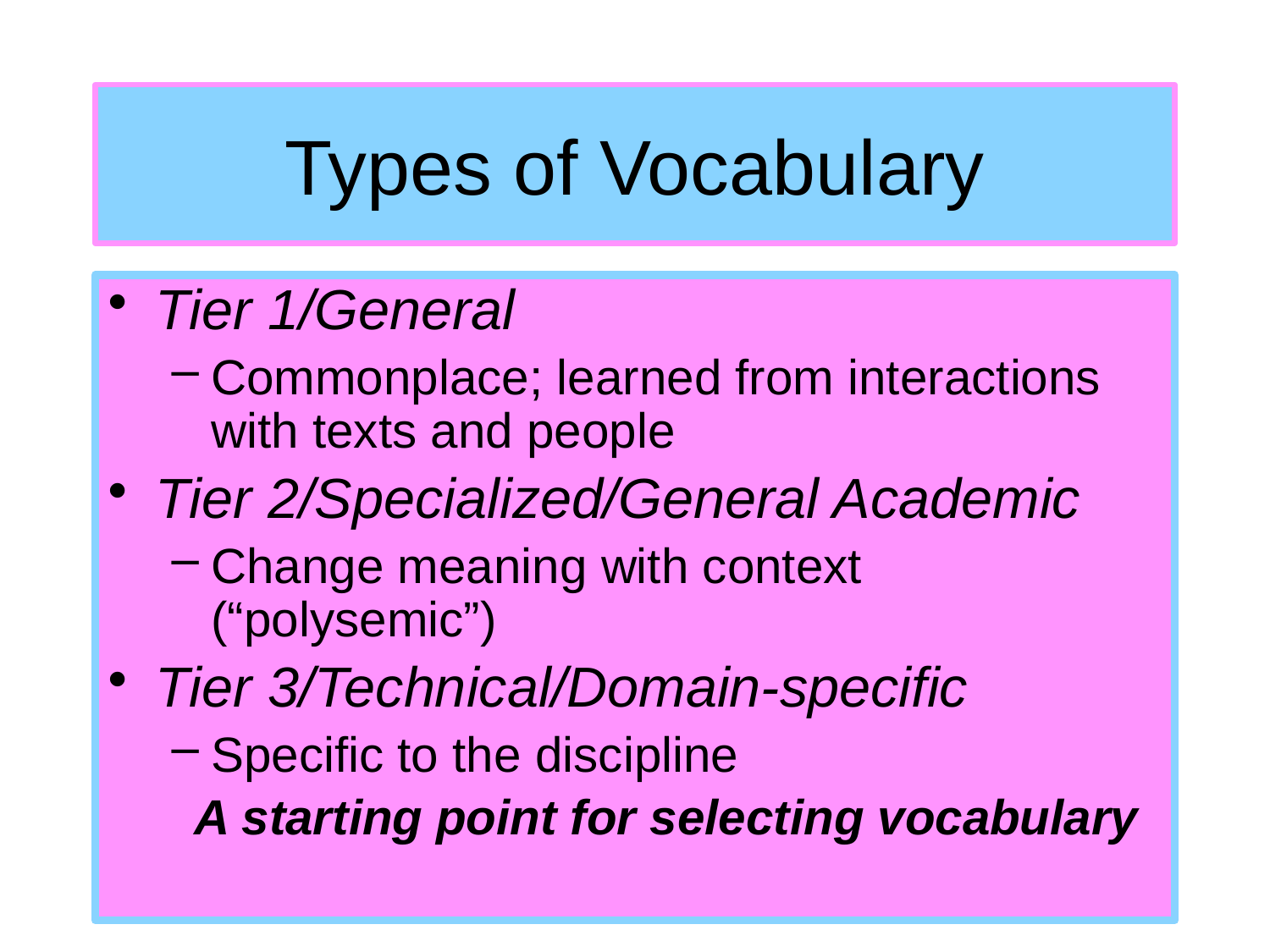

# Types of Vocabulary
Tier 1/General
Commonplace; learned from interactions with texts and people
Tier 2/Specialized/General Academic
Change meaning with context (“polysemic”)
Tier 3/Technical/Domain-specific
Specific to the discipline
A starting point for selecting vocabulary